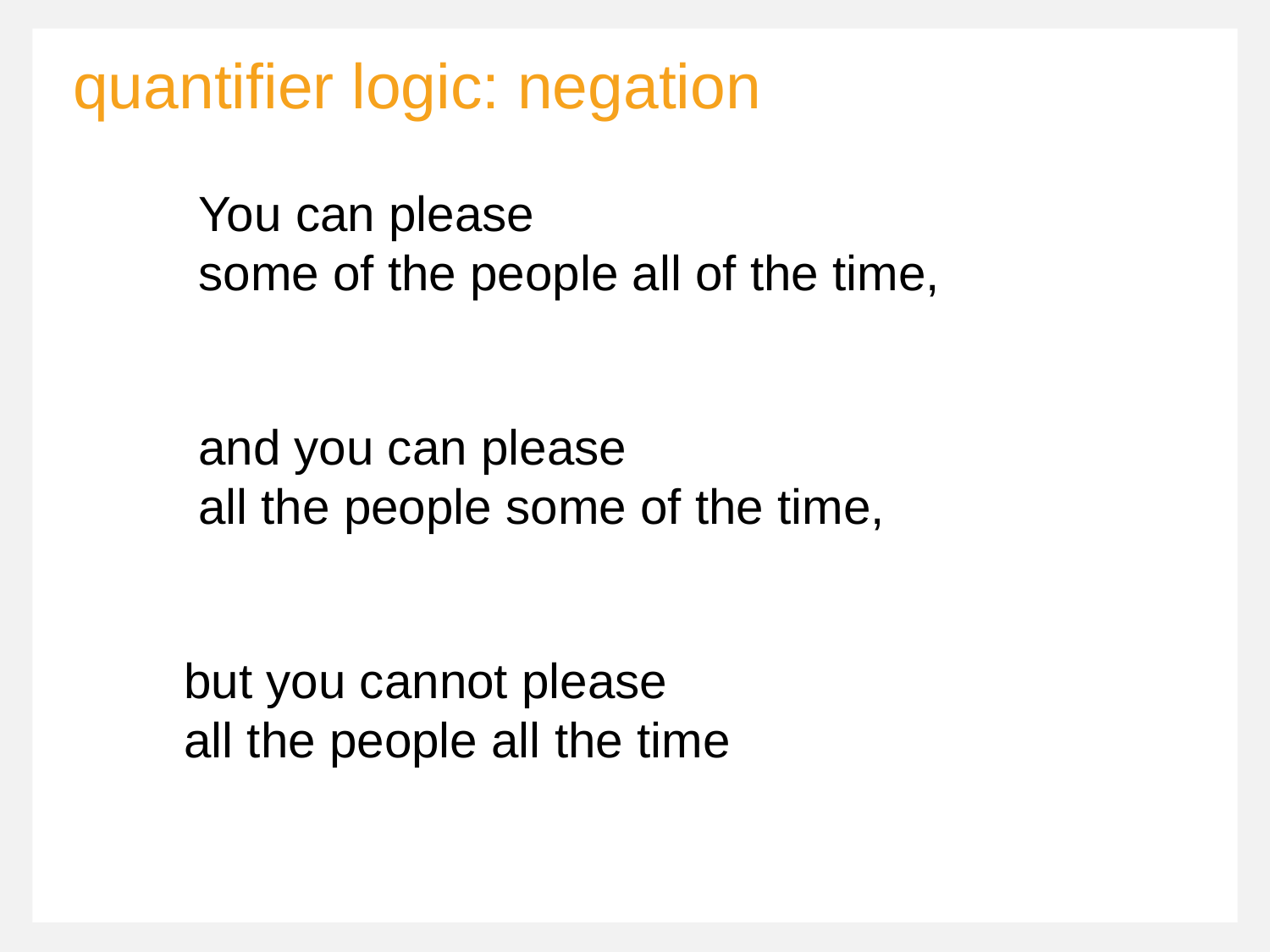

quantifier logic: negation
You can please
some of the people all of the time,
and you can please
all the people some of the time,
but you cannot please
all the people all the time